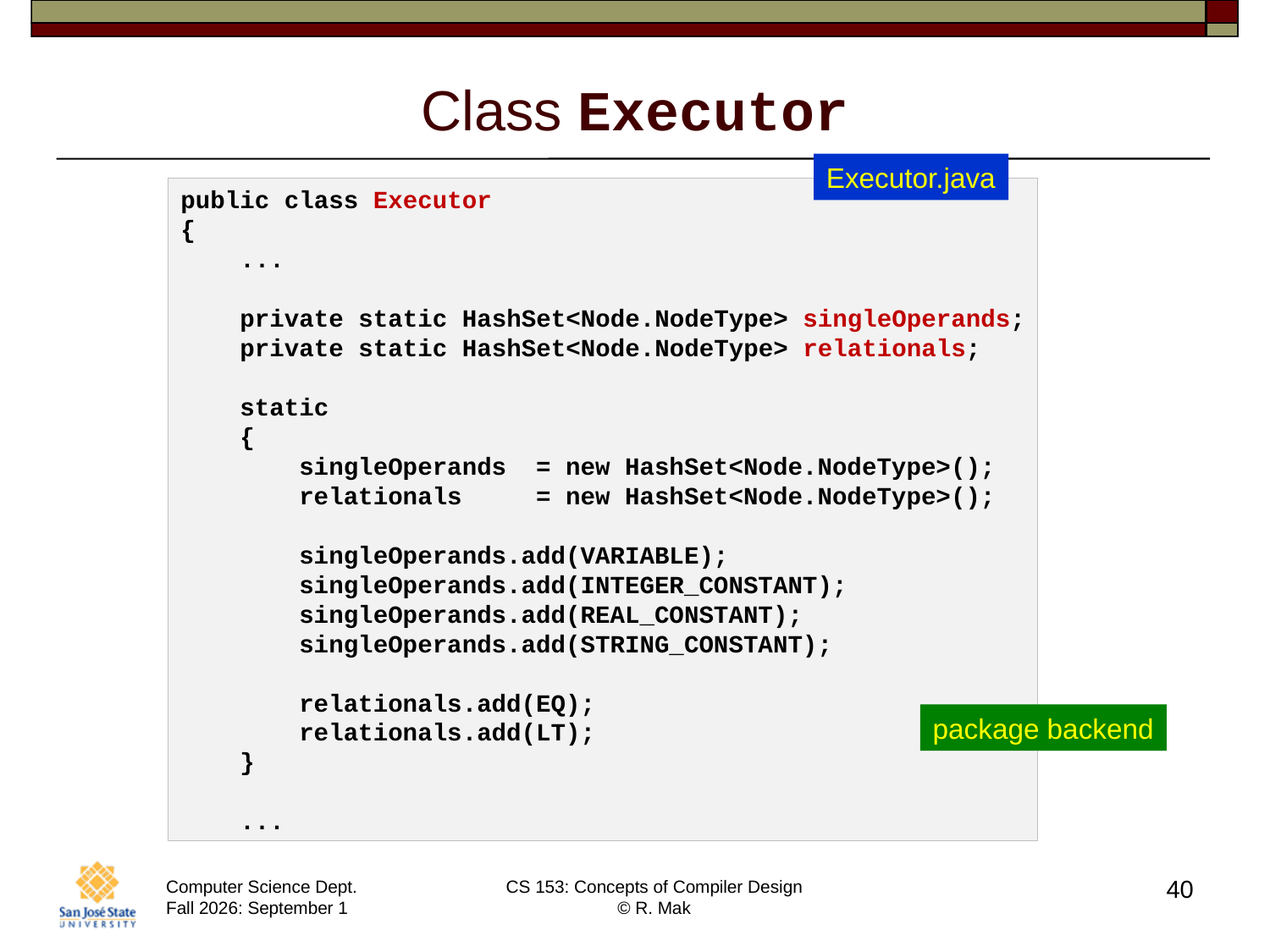

# Class Executor
Executor.java
public class Executor
{
    ...

    private static HashSet<Node.NodeType> singleOperands;
    private static HashSet<Node.NodeType> relationals;

    static
    {
        singleOperands  = new HashSet<Node.NodeType>();
        relationals     = new HashSet<Node.NodeType>();

        singleOperands.add(VARIABLE);
        singleOperands.add(INTEGER_CONSTANT);
        singleOperands.add(REAL_CONSTANT);
        singleOperands.add(STRING_CONSTANT);

        relationals.add(EQ);
        relationals.add(LT);
    }

    ...
package backend
40